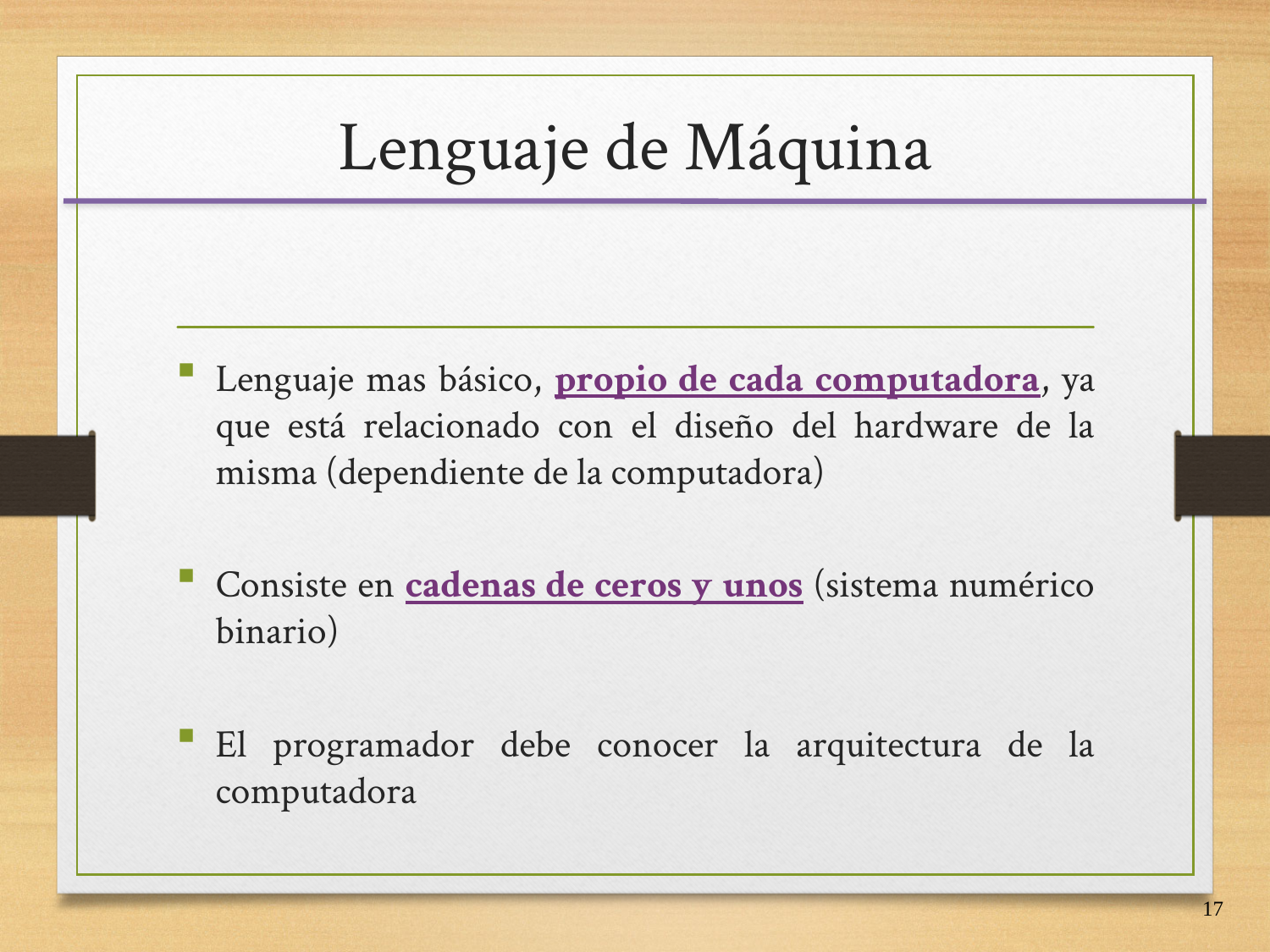

# Lenguaje de Máquina
Lenguaje mas básico, propio de cada computadora, ya que está relacionado con el diseño del hardware de la misma (dependiente de la computadora)

Consiste en cadenas de ceros y unos (sistema numérico binario)

El programador debe conocer la arquitectura de la computadora

17